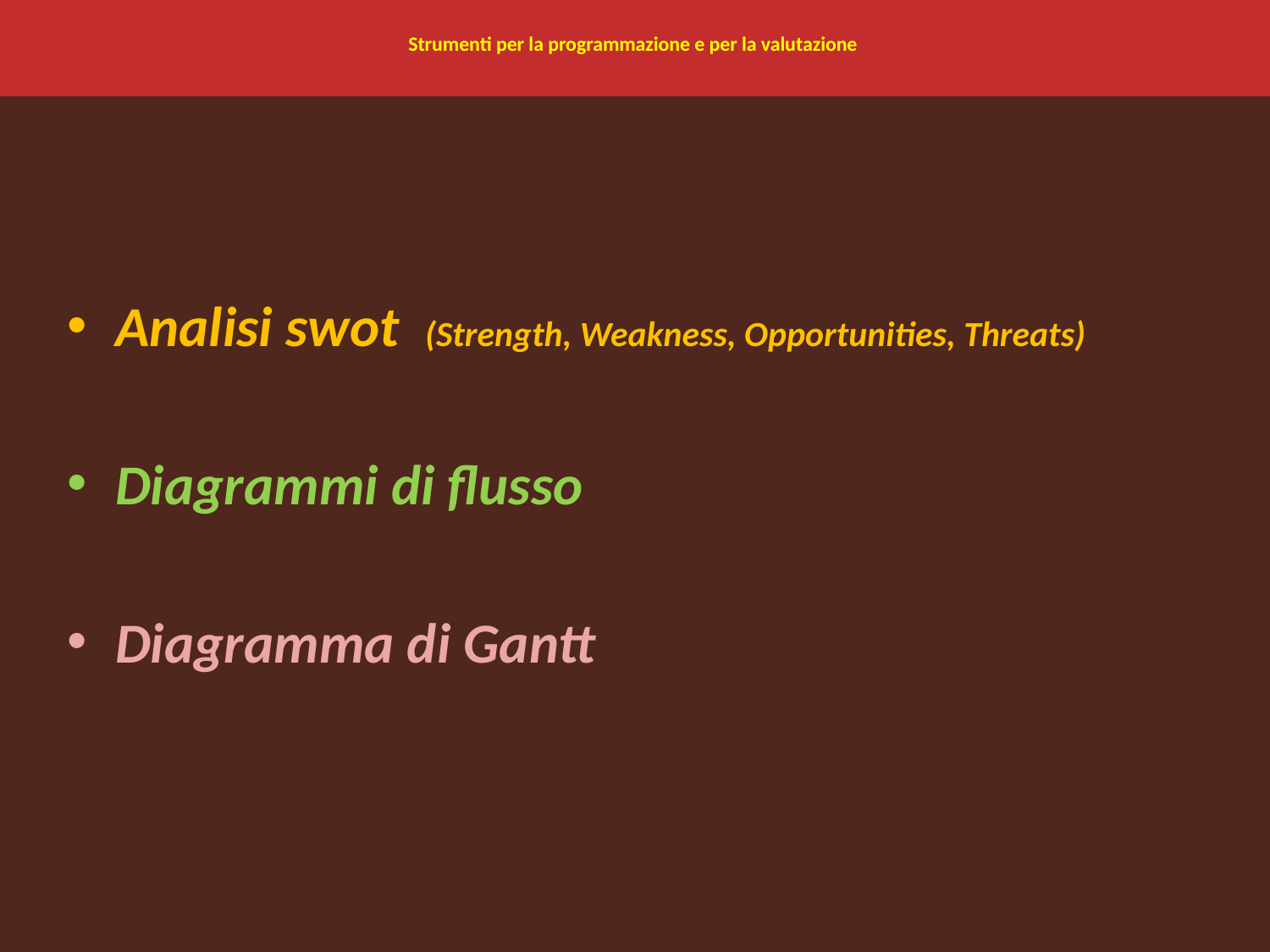

# Strumenti per la programmazione e per la valutazione

Analisi swot  (Strength, Weakness, Opportunities, Threats)

Diagrammi di flusso

Diagramma di Gantt